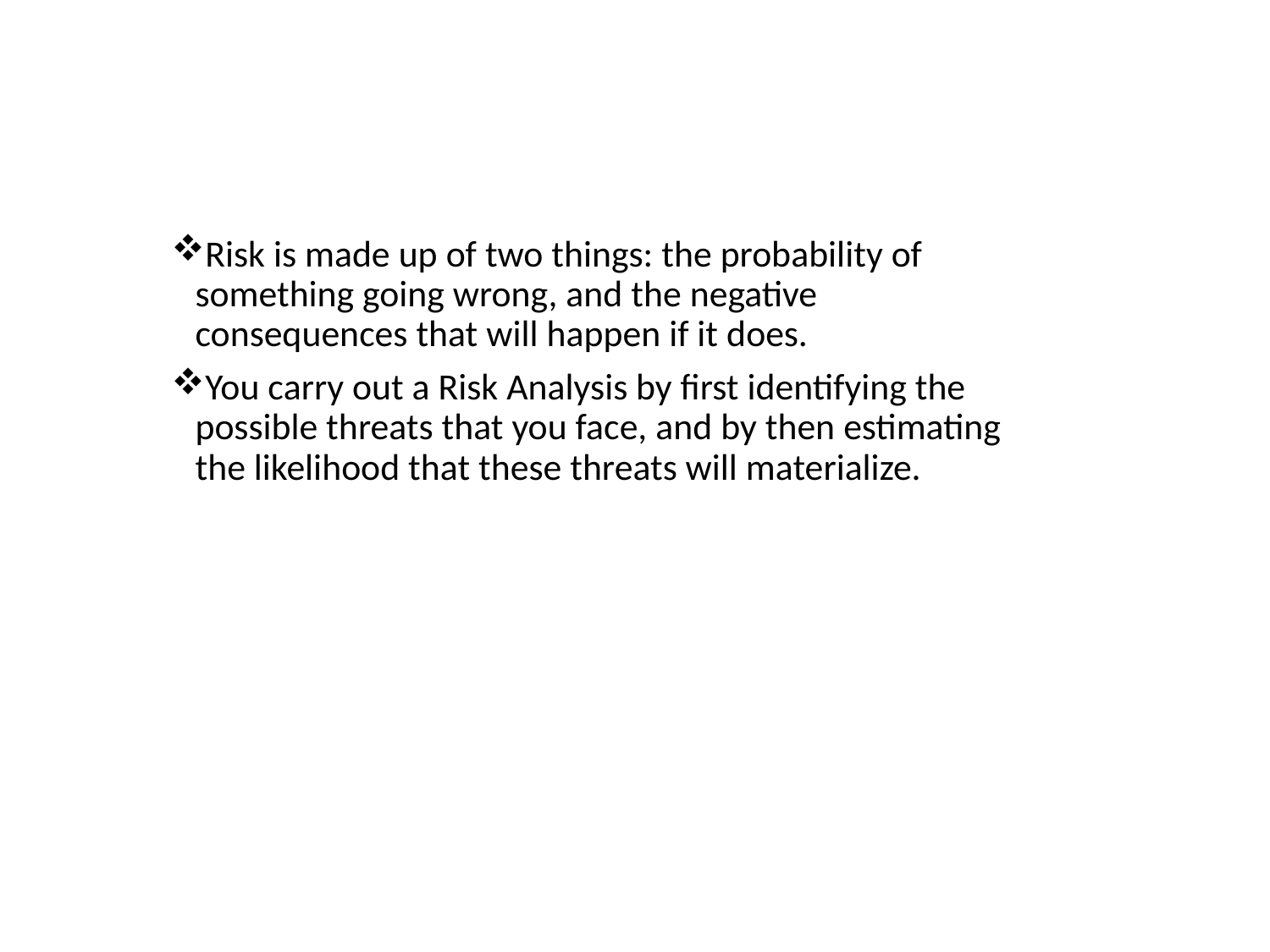

Risk is made up of two things: the probability of something going wrong, and the negative consequences that will happen if it does.
You carry out a Risk Analysis by first identifying the possible threats that you face, and by then estimating the likelihood that these threats will materialize.